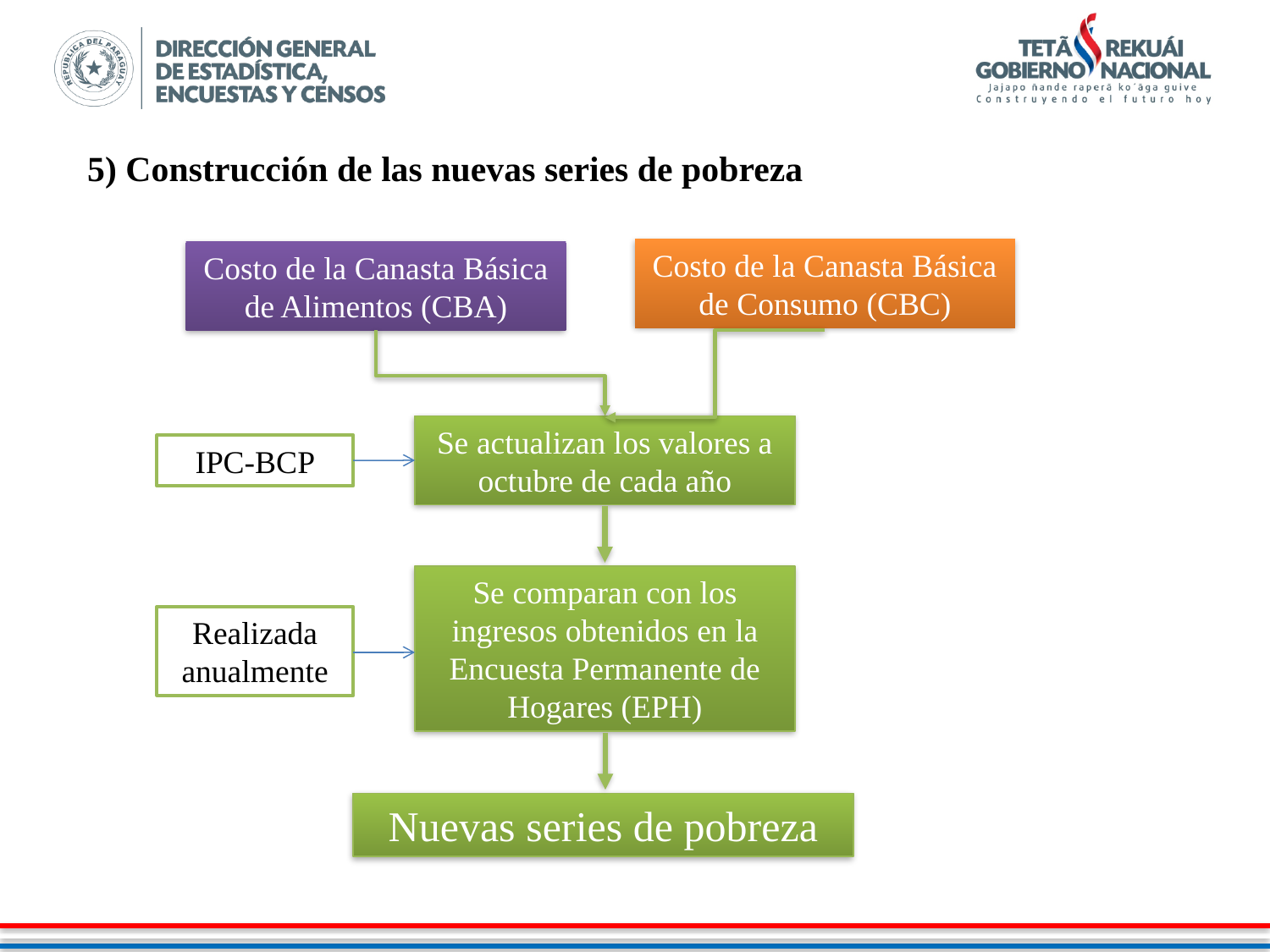

5) Construcción de las nuevas series de pobreza
Costo de la Canasta Básica de Consumo (CBC)
Costo de la Canasta Básica de Alimentos (CBA)
Se actualizan los valores a octubre de cada año
IPC-BCP
Se comparan con los ingresos obtenidos en la Encuesta Permanente de Hogares (EPH)
Realizada anualmente
Nuevas series de pobreza